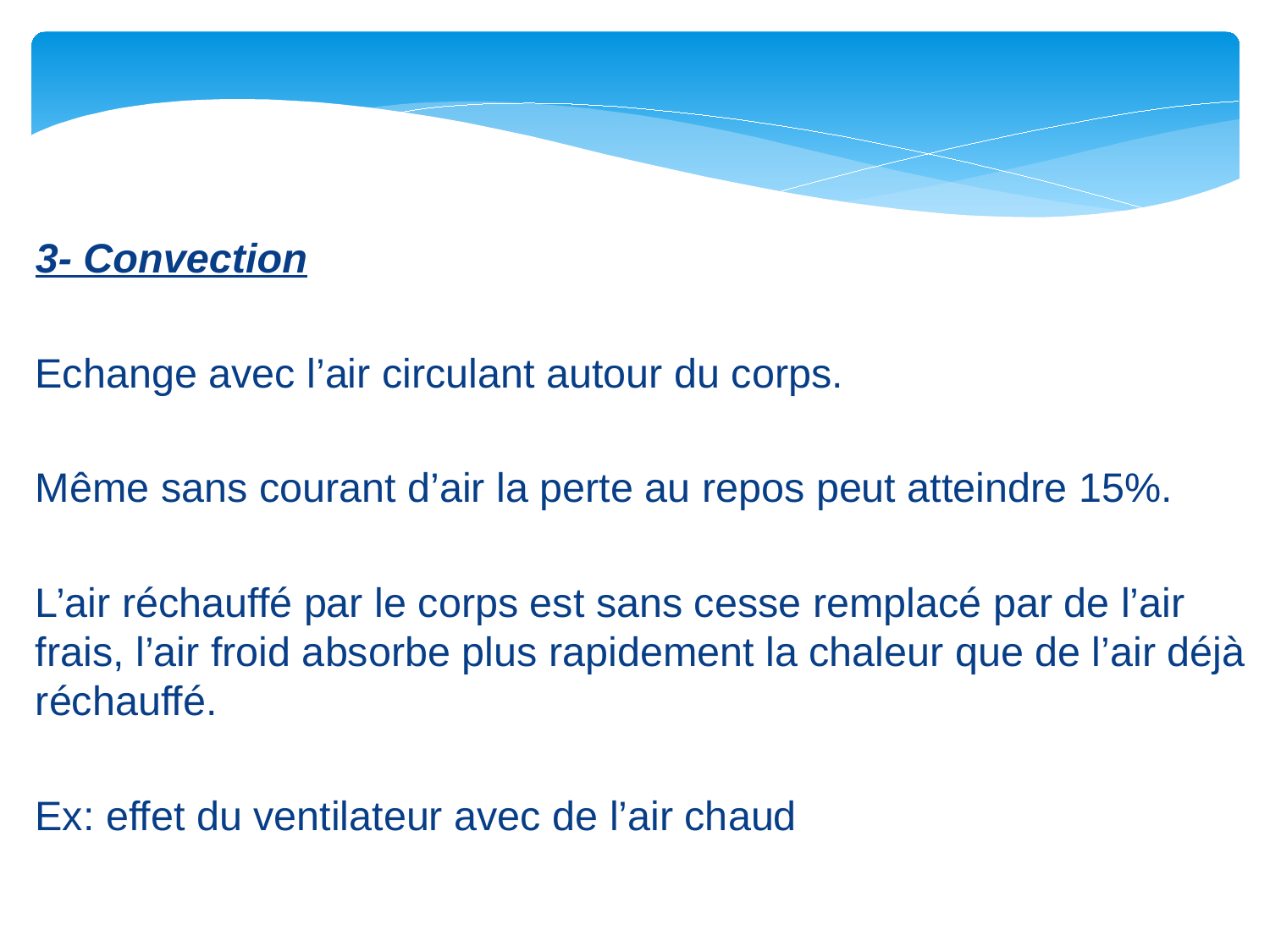

3- Convection

Echange avec l’air circulant autour du corps.

Même sans courant d’air la perte au repos peut atteindre 15%.

L’air réchauffé par le corps est sans cesse remplacé par de l’air frais, l’air froid absorbe plus rapidement la chaleur que de l’air déjà réchauffé.

Ex: effet du ventilateur avec de l’air chaud